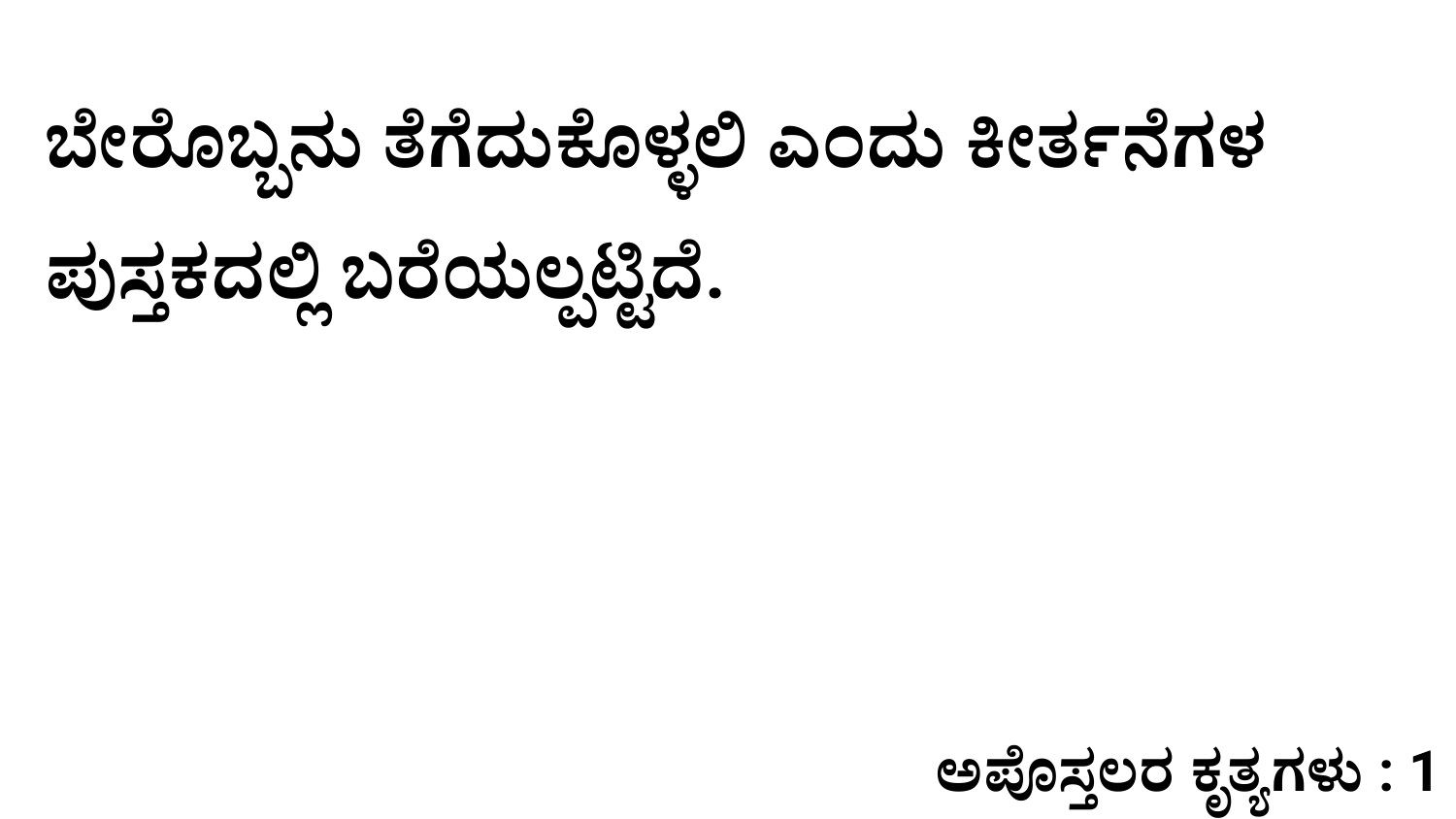

ಬೇರೊಬ್ಬನು ತೆಗೆದುಕೊಳ್ಳಲಿ ಎಂದು ಕೀರ್ತನೆಗಳ ಪುಸ್ತಕದಲ್ಲಿ ಬರೆಯಲ್ಪಟ್ಟಿದೆ.
ಅಪೊಸ್ತಲರ ಕೃತ್ಯಗಳು : 1